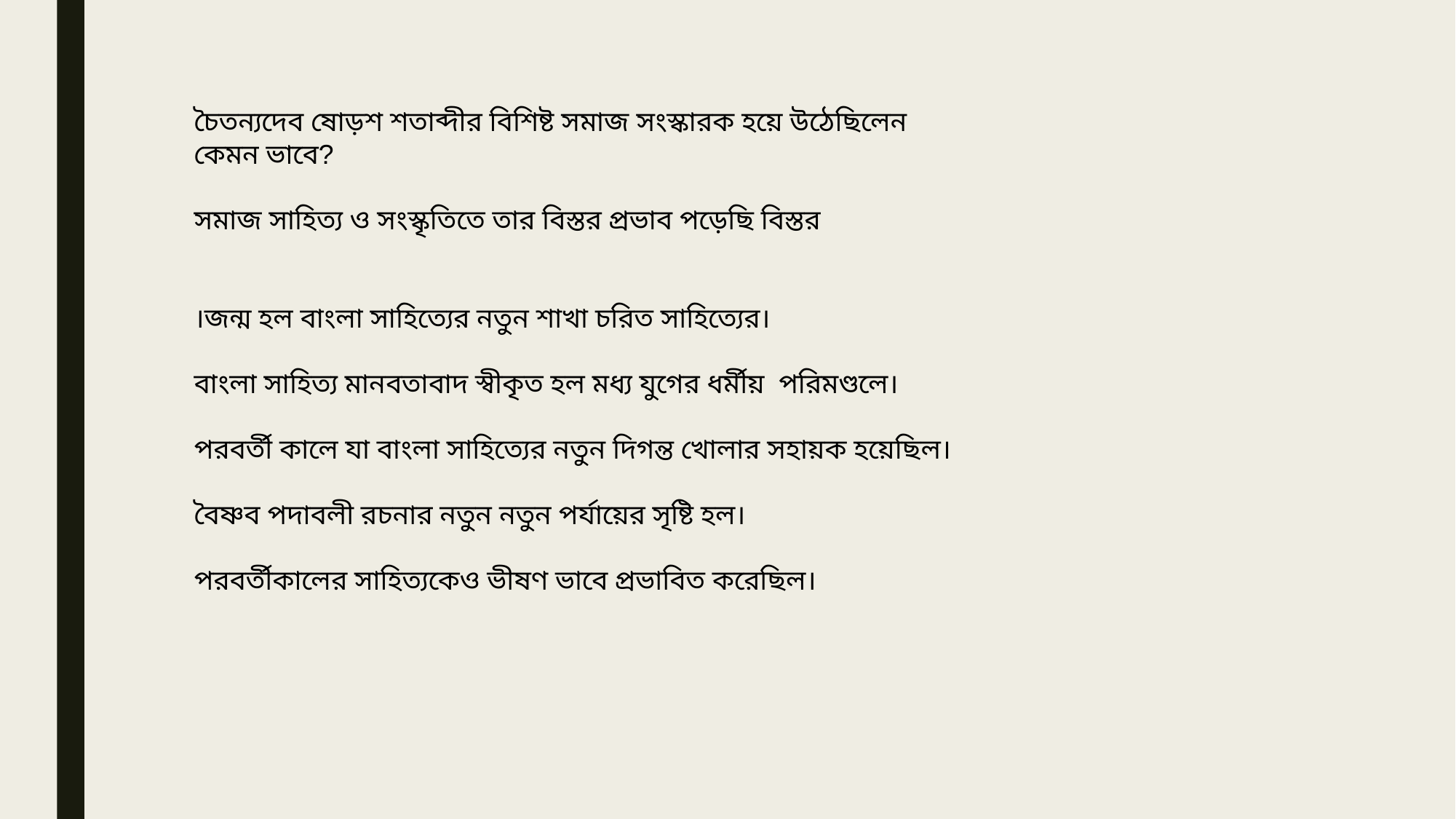

চৈতন্যদেব ষোড়শ শতাব্দীর বিশিষ্ট সমাজ সংস্কারক হয়ে উঠেছিলেন কেমন ভাবে?

সমাজ সাহিত্য ও সংস্কৃতিতে তার বিস্তর প্রভাব পড়েছি বিস্তর

।জন্ম হল বাংলা সাহিত্যের নতুন শাখা চরিত সাহিত্যের।

বাংলা সাহিত্য মানবতাবাদ স্বীকৃত হল মধ্য যুগের ধর্মীয়  পরিমণ্ডলে।

পরবর্তী কালে যা বাংলা সাহিত্যের নতুন দিগন্ত খোলার সহায়ক হয়েছিল।

বৈষ্ণব পদাবলী রচনার নতুন নতুন পর্যায়ের সৃষ্টি হল।

পরবর্তীকালের সাহিত্যকেও ভীষণ ভাবে প্রভাবিত করেছিল।